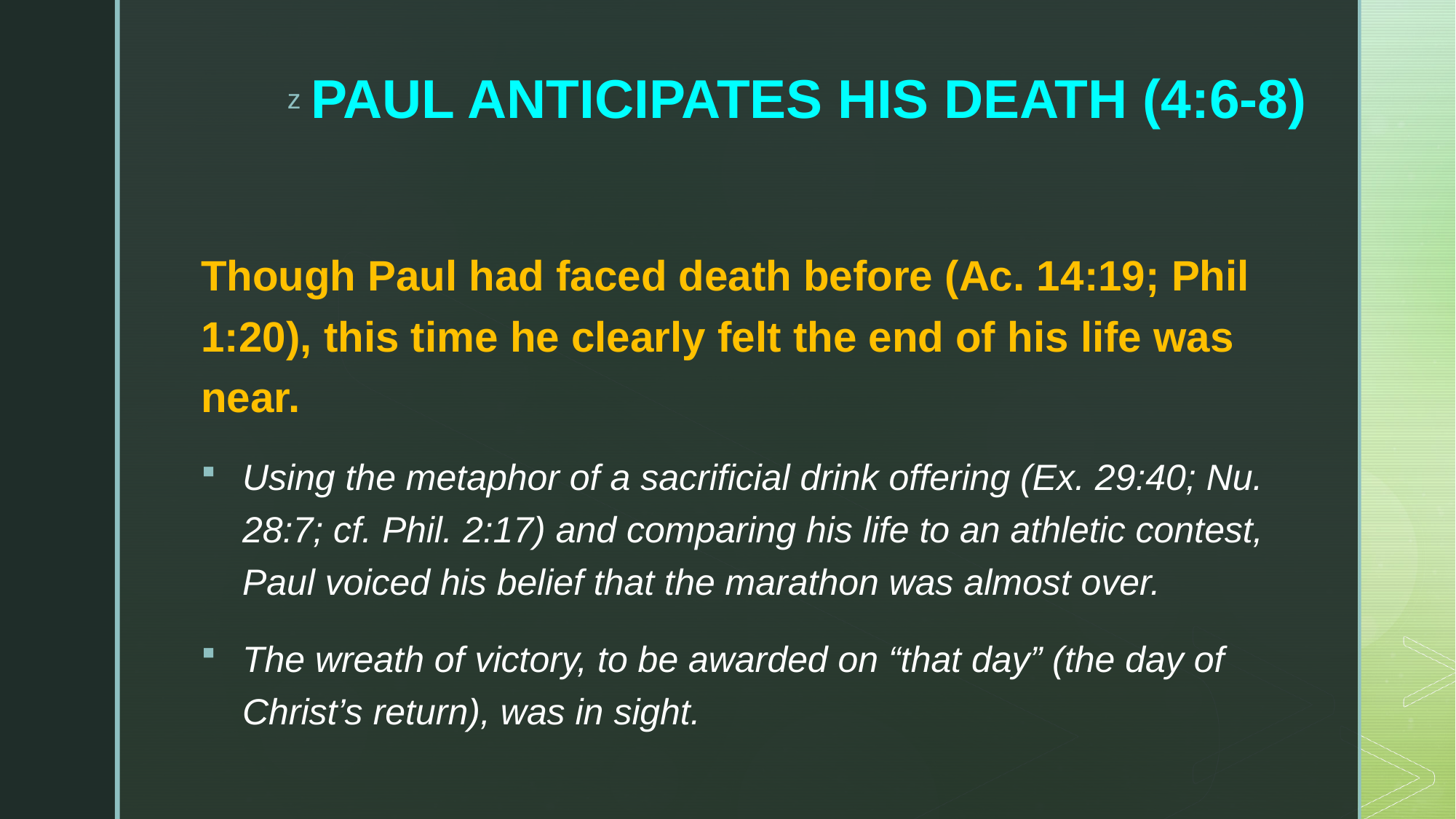

# PAUL ANTICIPATES HIS DEATH (4:6-8)
Though Paul had faced death before (Ac. 14:19; Phil 1:20), this time he clearly felt the end of his life was near.
Using the metaphor of a sacrificial drink offering (Ex. 29:40; Nu. 28:7; cf. Phil. 2:17) and comparing his life to an athletic contest, Paul voiced his belief that the marathon was almost over.
The wreath of victory, to be awarded on “that day” (the day of Christ’s return), was in sight.